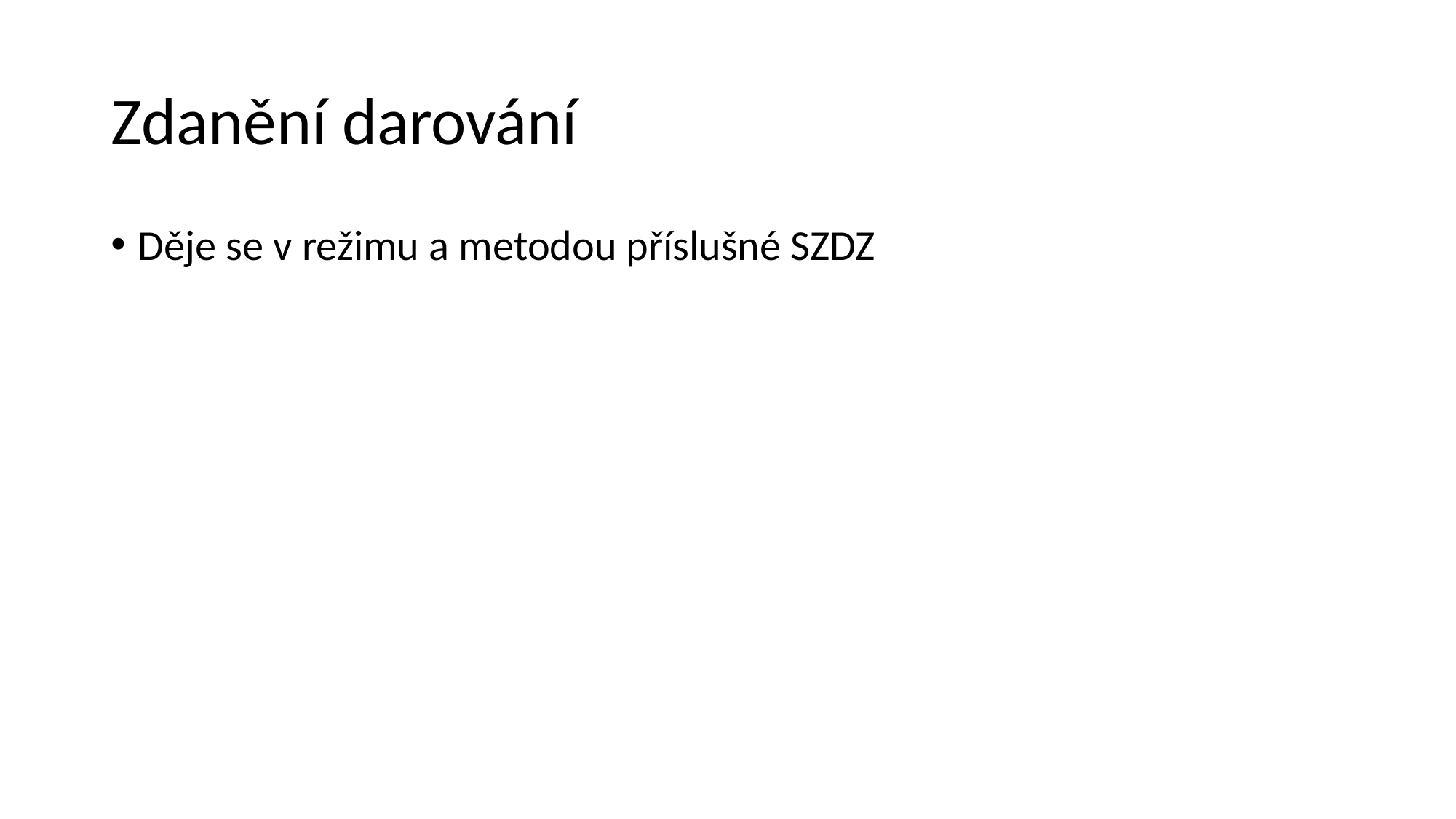

# Zdanění darování
Děje se v režimu a metodou příslušné SZDZ